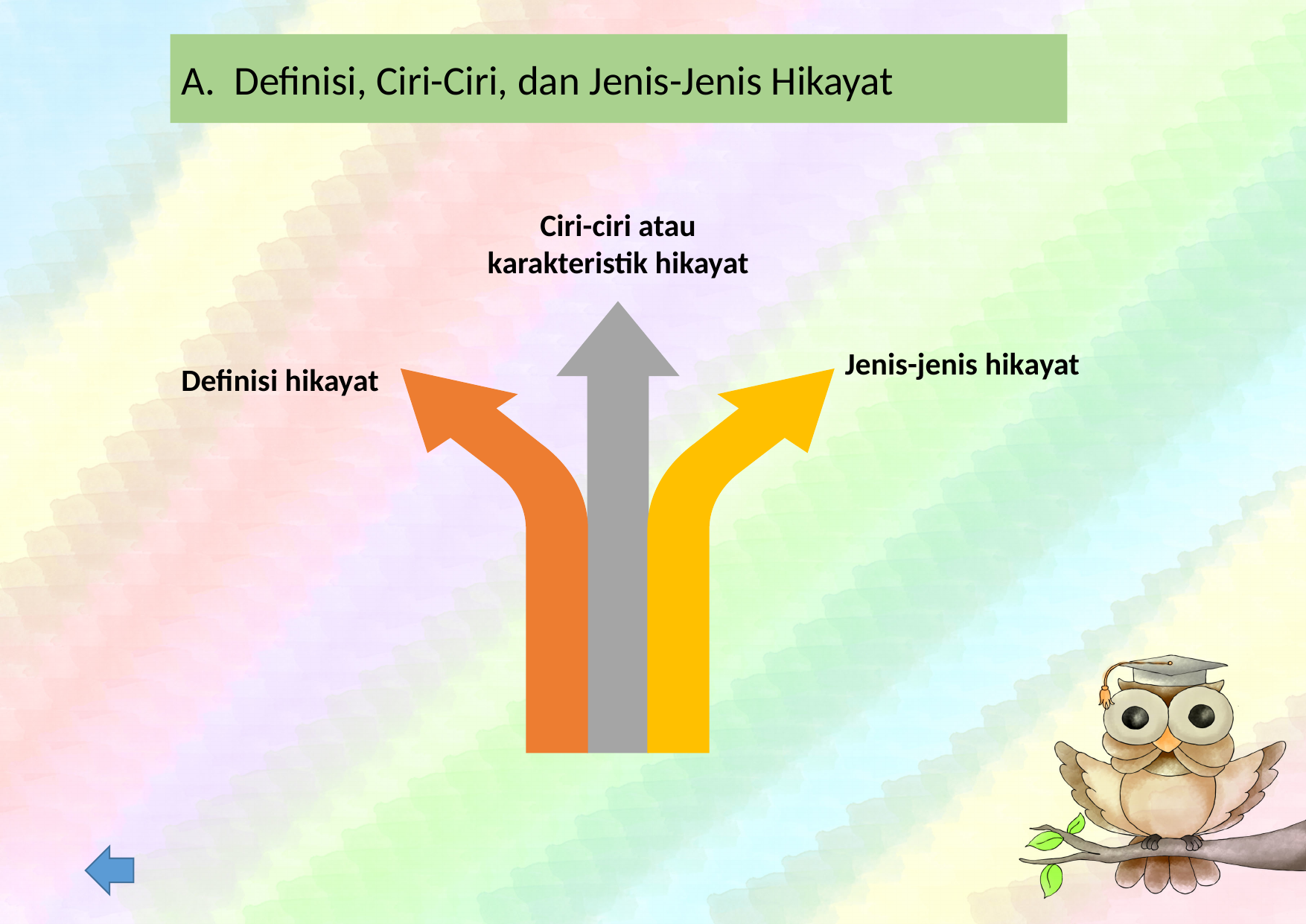

A.  Definisi, Ciri-Ciri, dan Jenis-Jenis Hikayat

Ciri-ciri atau karakteristik hikayat

Jenis-jenis hikayat
Definisi hikayat